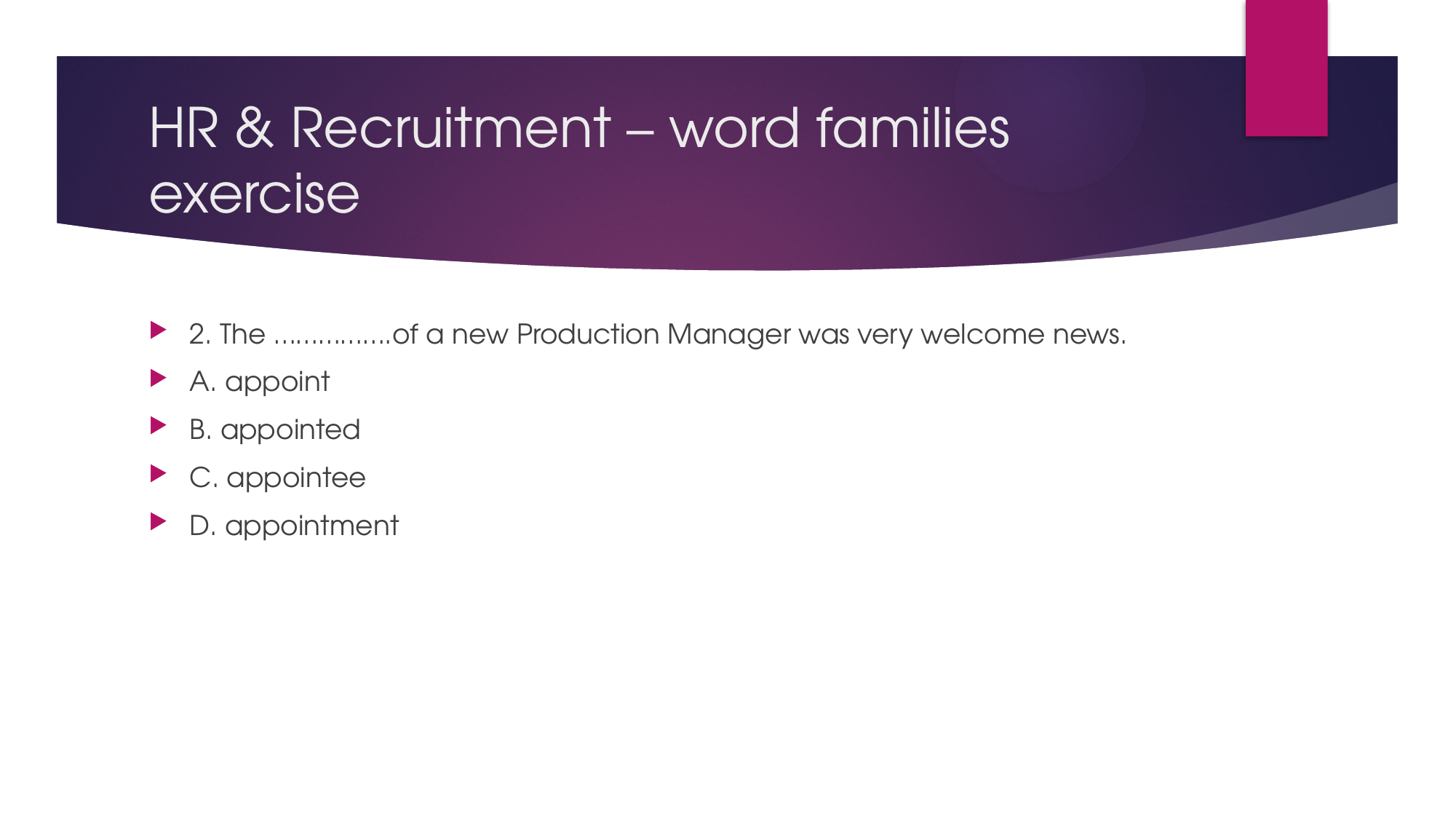

# HR & Recruitment – word families exercise
2. The …………….of a new Production Manager was very welcome news.
A. appoint
B. appointed
C. appointee
D. appointment